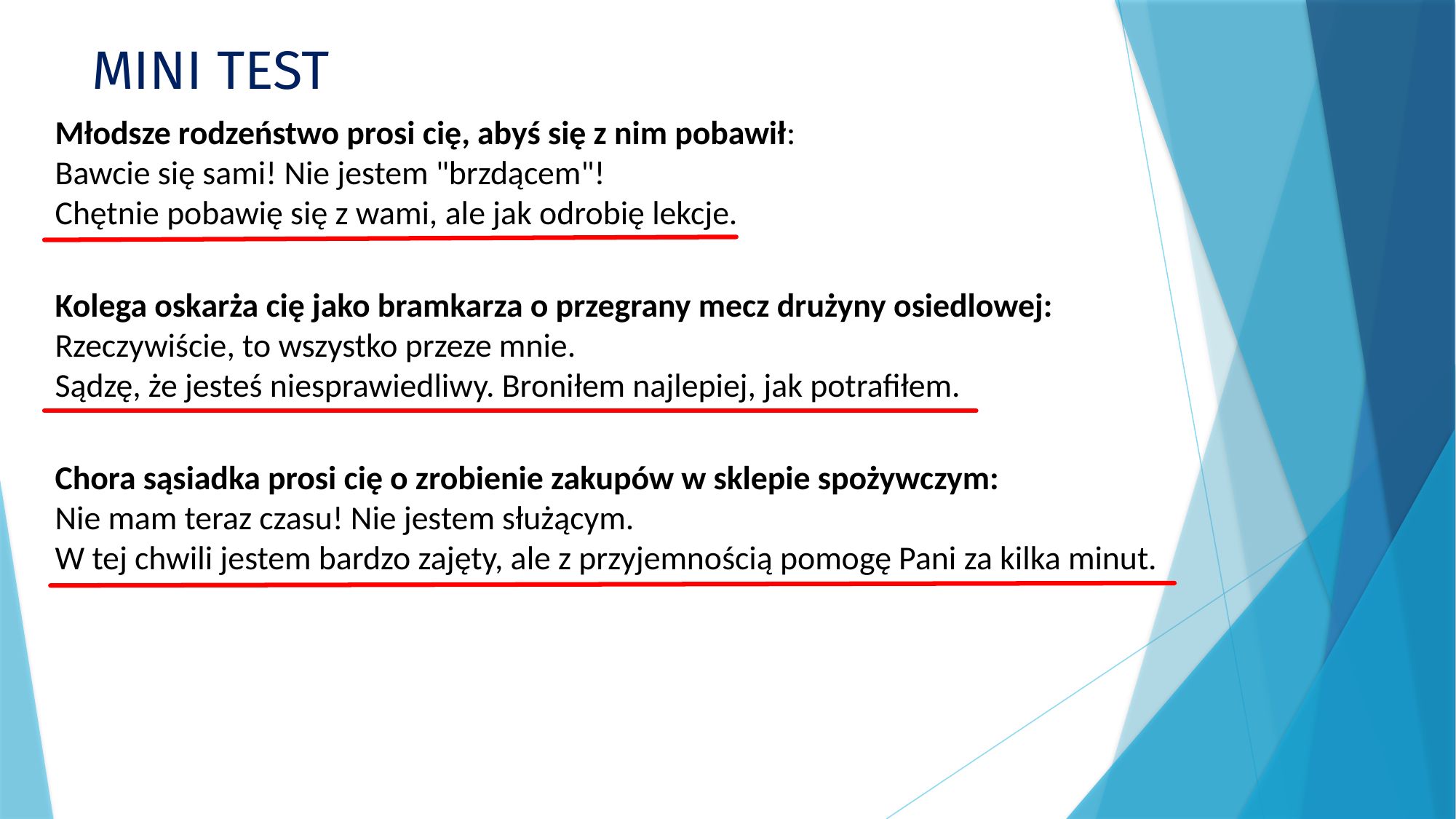

# MINI TEST
Młodsze rodzeństwo prosi cię, abyś się z nim pobawił:
Bawcie się sami! Nie jestem "brzdącem"!
Chętnie pobawię się z wami, ale jak odrobię lekcje.
Kolega oskarża cię jako bramkarza o przegrany mecz drużyny osiedlowej:
Rzeczywiście, to wszystko przeze mnie.
Sądzę, że jesteś niesprawiedliwy. Broniłem najlepiej, jak potrafiłem.
Chora sąsiadka prosi cię o zrobienie zakupów w sklepie spożywczym:
Nie mam teraz czasu! Nie jestem służącym.
W tej chwili jestem bardzo zajęty, ale z przyjemnością pomogę Pani za kilka minut.